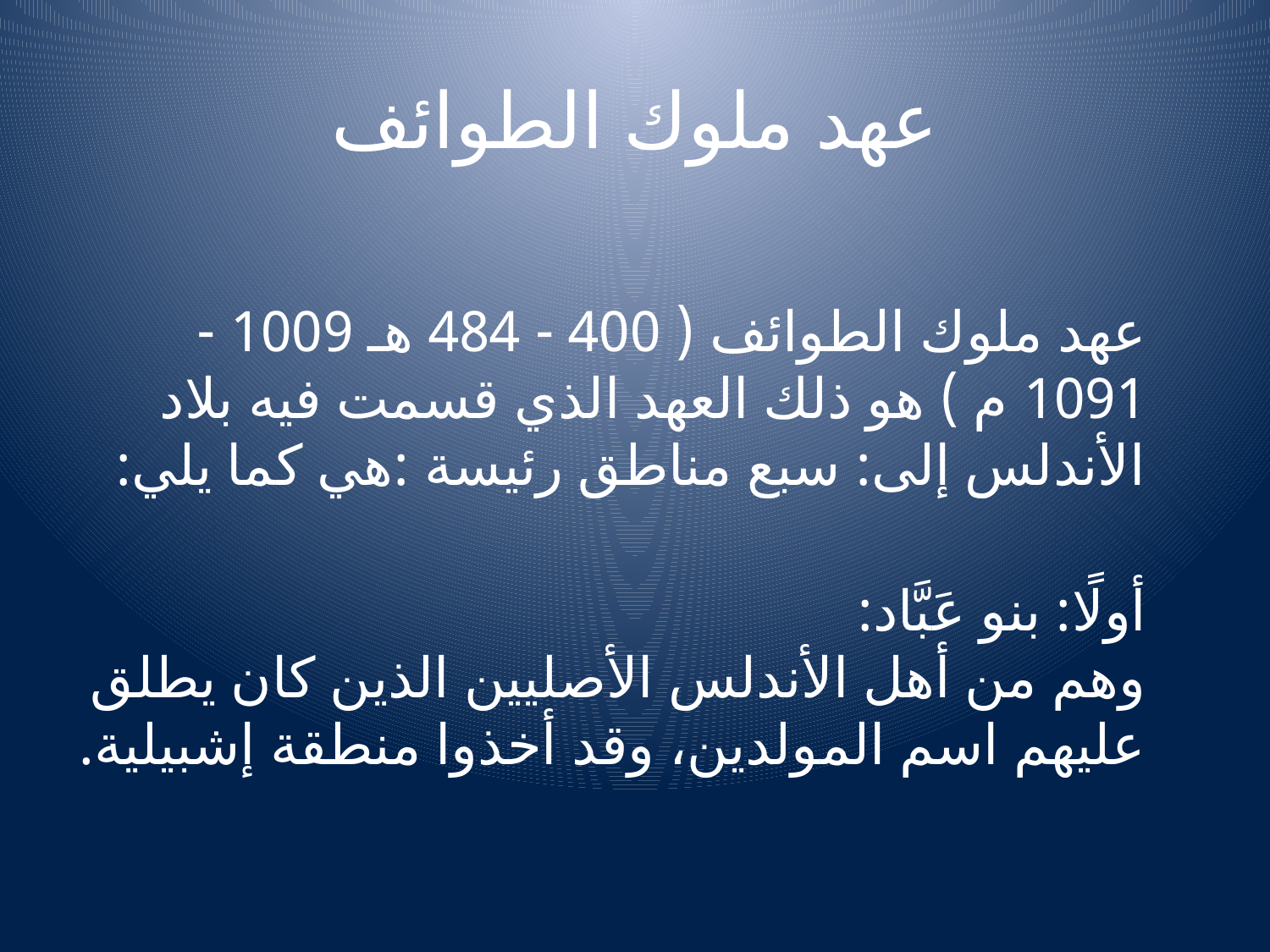

# عهد ملوك الطوائف
عهد ملوك الطوائف ( 400 - 484 هـ 1009 - 1091 م ) هو ذلك العهد الذي قسمت فيه بلاد الأندلس إلى: سبع مناطق رئيسة :هي كما يلي:
أولًا: بنو عَبَّاد:
وهم من أهل الأندلس الأصليين الذين كان يطلق عليهم اسم المولدين، وقد أخذوا منطقة إشبيلية.